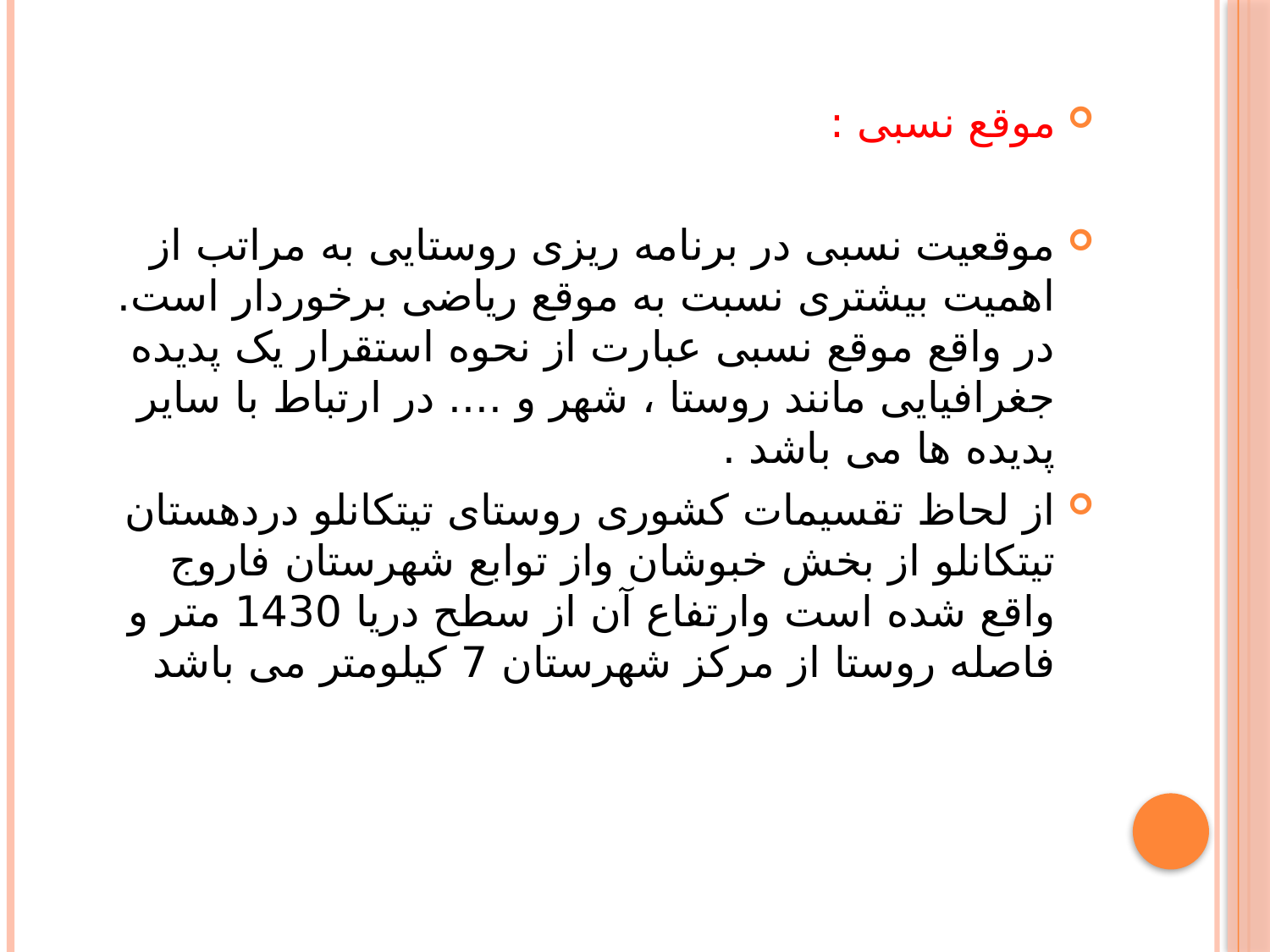

#
موقع نسبی :

موقعیت نسبی در برنامه ریزی روستایی به مراتب از اهمیت بیشتری نسبت به موقع ریاضی برخوردار است. در واقع موقع نسبی عبارت از نحوه استقرار یک پدیده جغرافیایی مانند روستا ، شهر و .... در ارتباط با سایر پدیده ها می باشد .
از لحاظ تقسیمات کشوری روستای تيتكانلو دردهستان تيتكانلو از بخش خبوشان واز توابع شهرستان فاروج واقع شده است وارتفاع آن از سطح دریا 1430 متر و فاصله روستا از مرکز شهرستان 7 كيلومتر می باشد